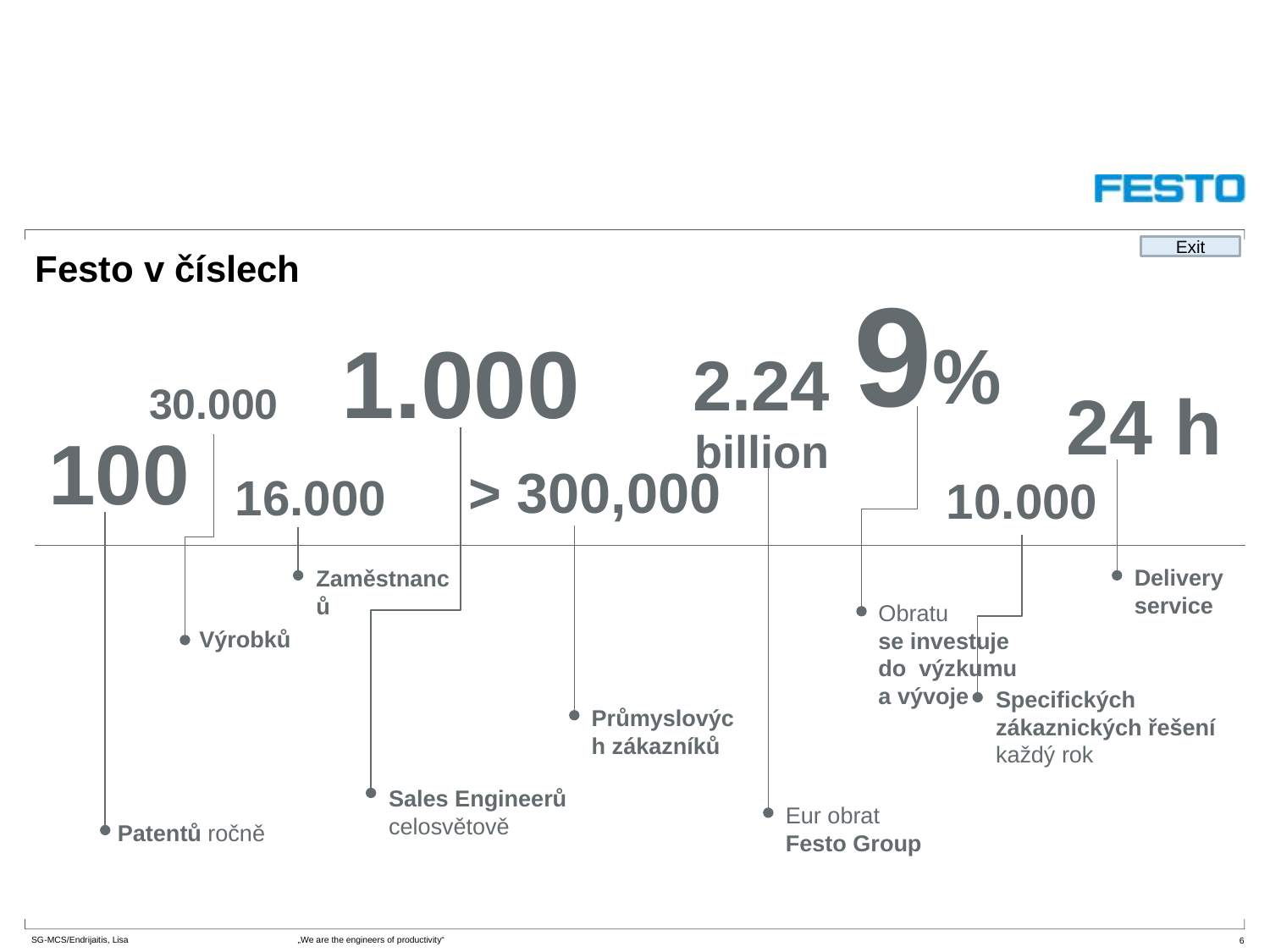

Exit
# Festo v číslech
9
%
1.000
30.000
24 h
2.24
billion
100
> 300,000
16.000
10.000
Delivery
service
Zaměstnanců
Obratu
se investuje do  výzkumu a vývoje
Výrobků
Specifických zákaznických řešení
každý rok
Průmyslových zákazníků
Sales Engineerů celosvětově
Eur obrat
Festo Group
Patentů ročně
6